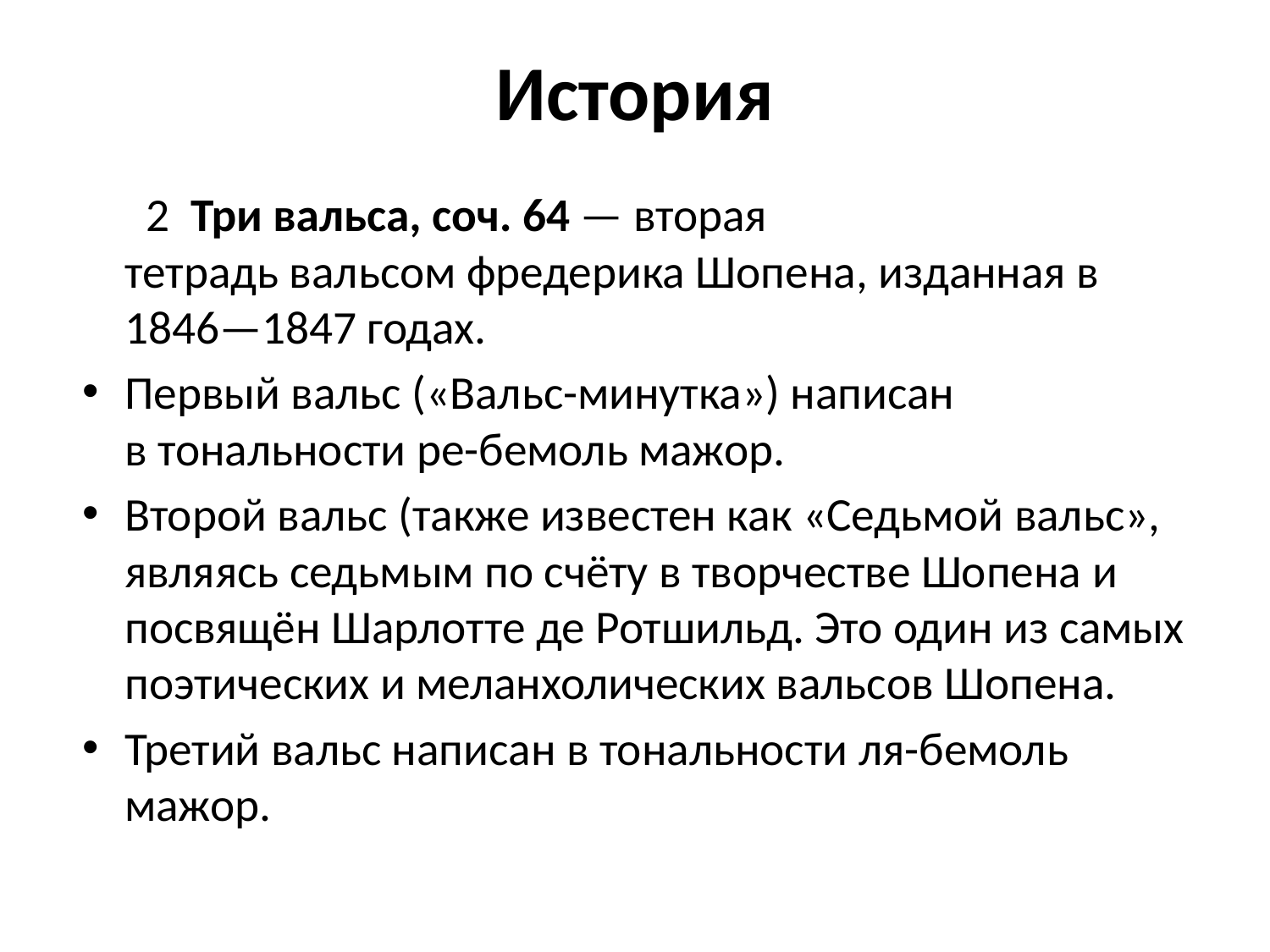

# История
      2  Три вальса, соч. 64 — вторая тетрадь вальсом фредерика Шопена, изданная в 1846—1847 годах.
Первый вальс («Вальс-минутка») написан в тональности ре-бемоль мажор.
Второй вальс (также известен как «Седьмой вальс», являясь седьмым по счёту в творчестве Шопена и посвящён Шарлотте де Ротшильд. Это один из самых поэтических и меланхолических вальсов Шопена.
Третий вальс написан в тональности ля-бемоль мажор.